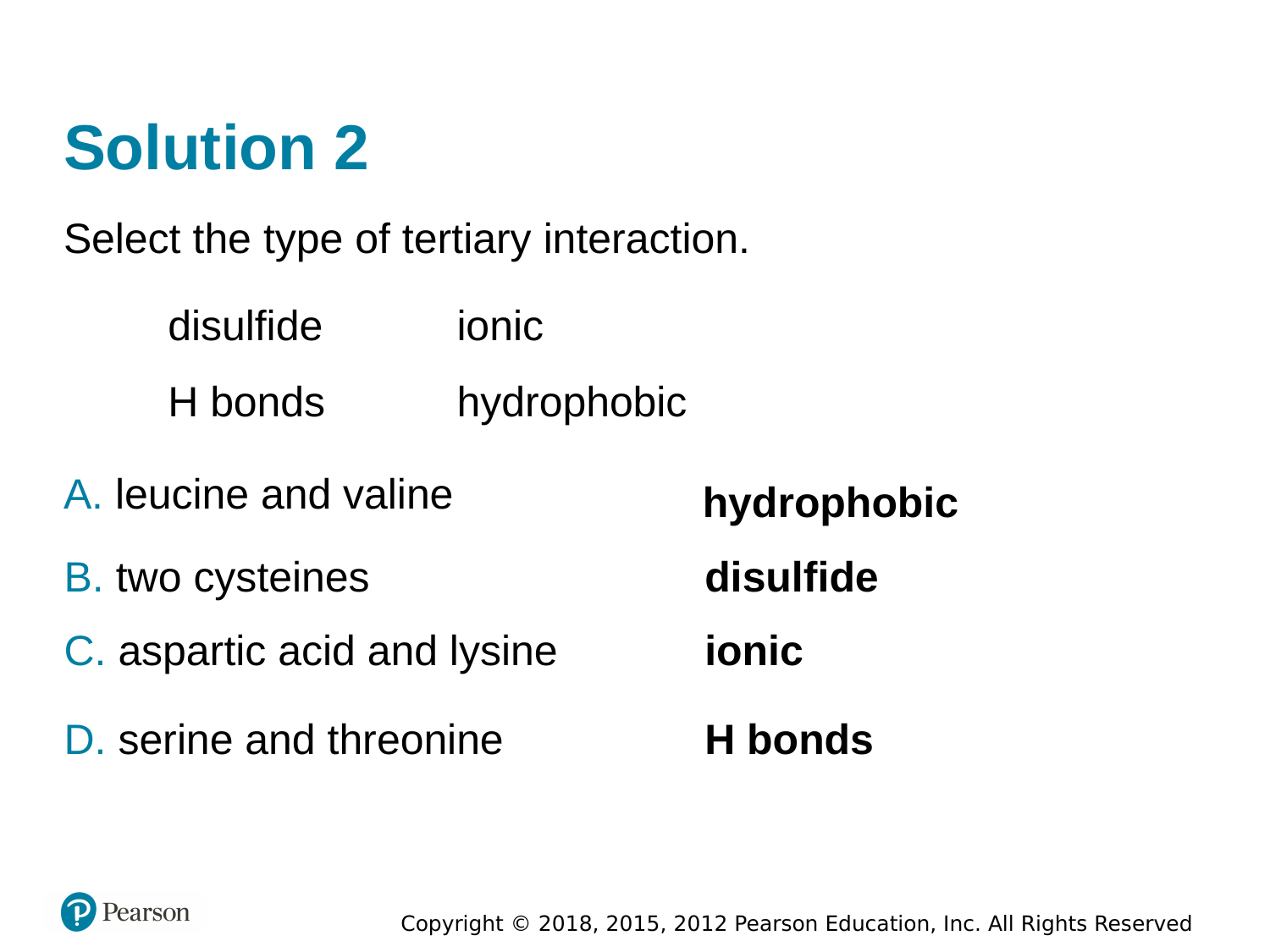

# Solution 2
Select the type of tertiary interaction.
ionic
disulfide
H bonds
hydrophobic
A. leucine and valine
hydrophobic
B. two cysteines
disulfide
C. aspartic acid and lysine
ionic
D. serine and threonine
H bonds